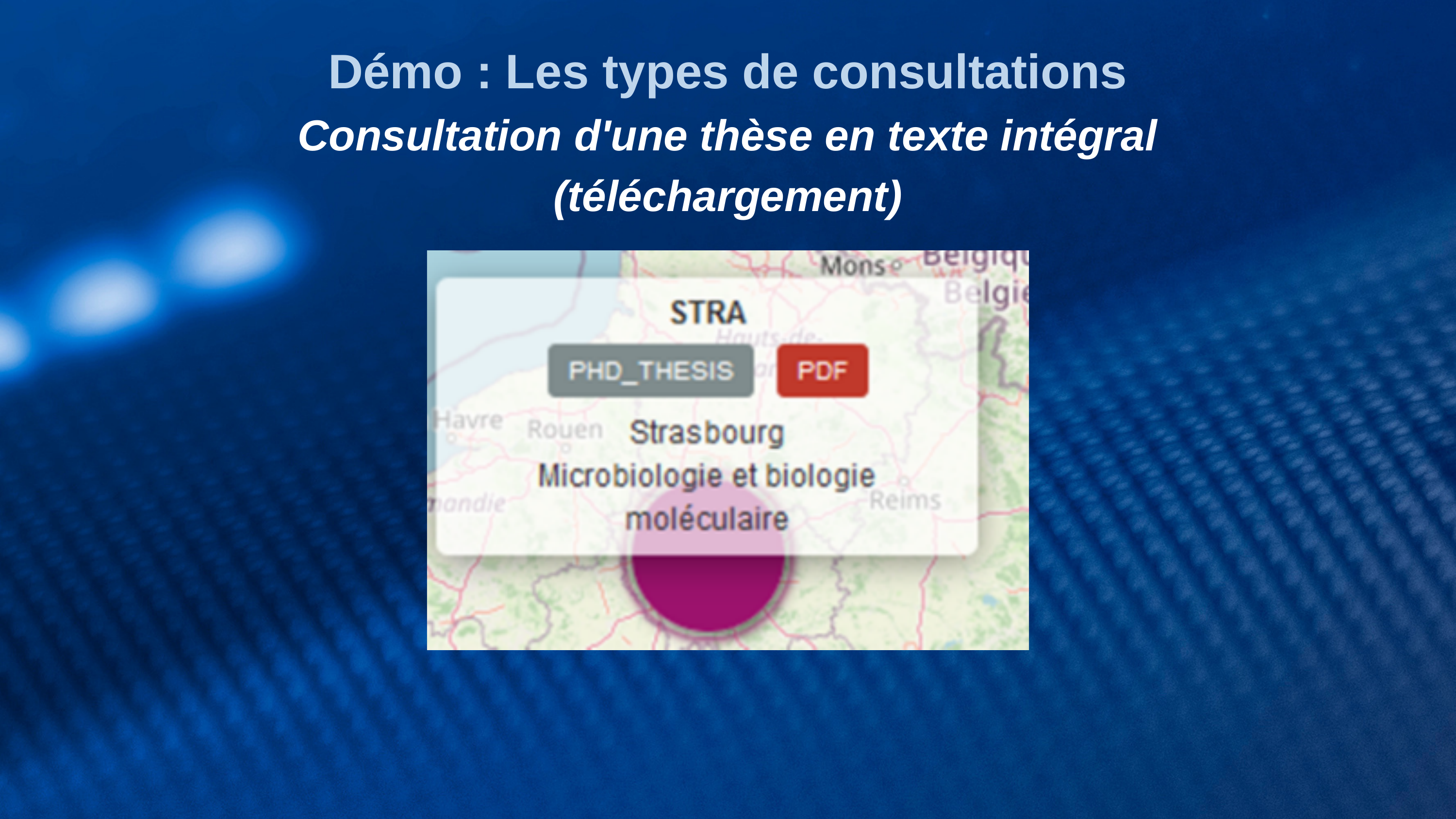

Démo : Les types de consultations
Consultation d'une thèse en texte intégral (téléchargement)